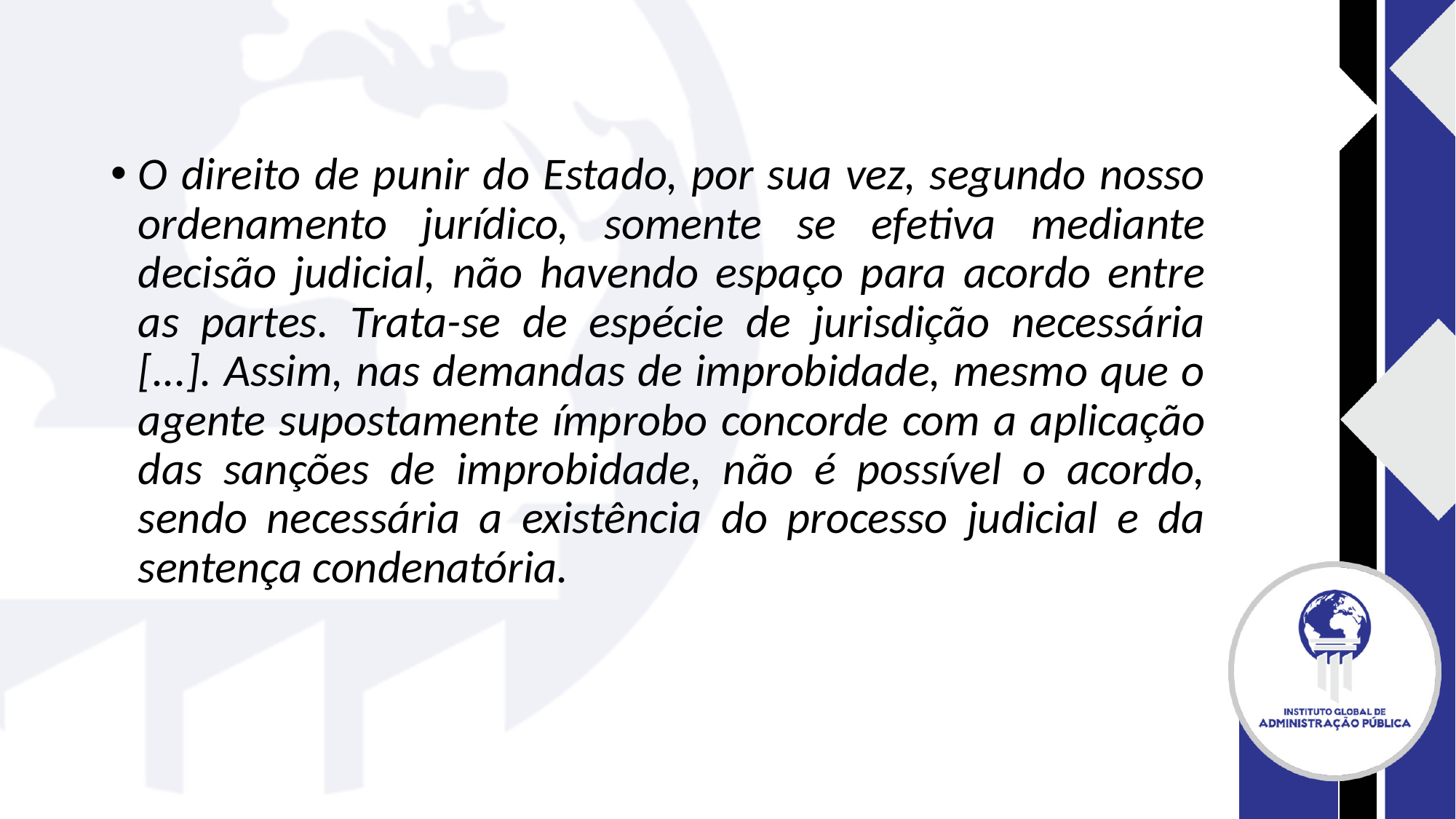

#
O direito de punir do Estado, por sua vez, segundo nosso ordenamento jurídico, somente se efetiva mediante decisão judicial, não havendo espaço para acordo entre as partes. Trata-se de espécie de jurisdição necessária [...]. Assim, nas demandas de improbidade, mesmo que o agente supostamente ímprobo concorde com a aplicação das sanções de improbidade, não é possível o acordo, sendo necessária a existência do processo judicial e da sentença condenatória.